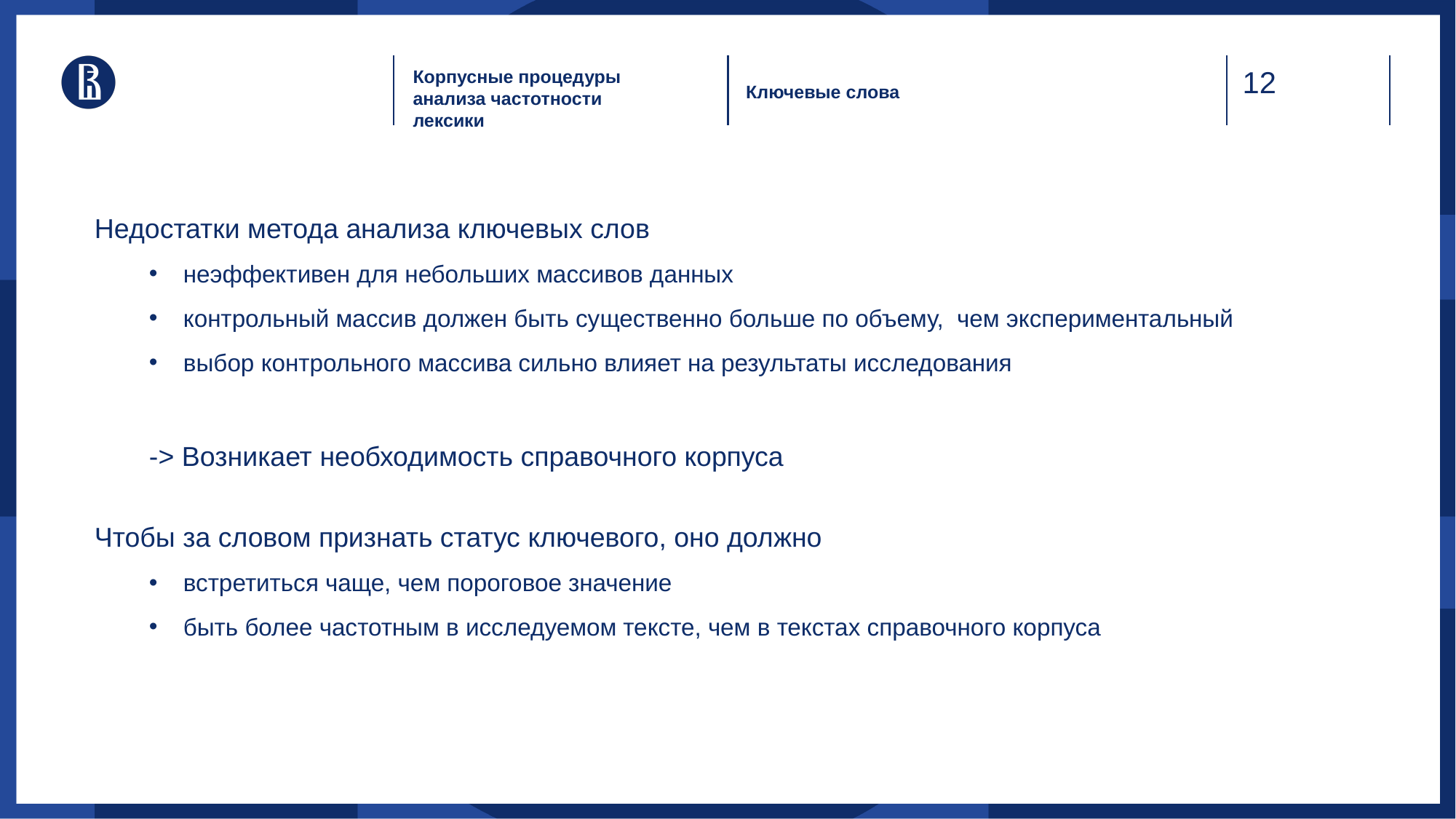

Корпусные процедуры анализа частотности лексики

Ключевые слова

Недостатки метода анализа ключевых слов
неэффективен для небольших массивов данных
контрольный массив должен быть существенно больше по объему,  чем экспериментальный
выбор контрольного массива сильно влияет на результаты исследования

-> Возникает необходимость справочного корпуса

Чтобы за словом признать статус ключевого, оно должно
встретиться чаще, чем пороговое значение
быть более частотным в исследуемом тексте, чем в текстах справочного корпуса